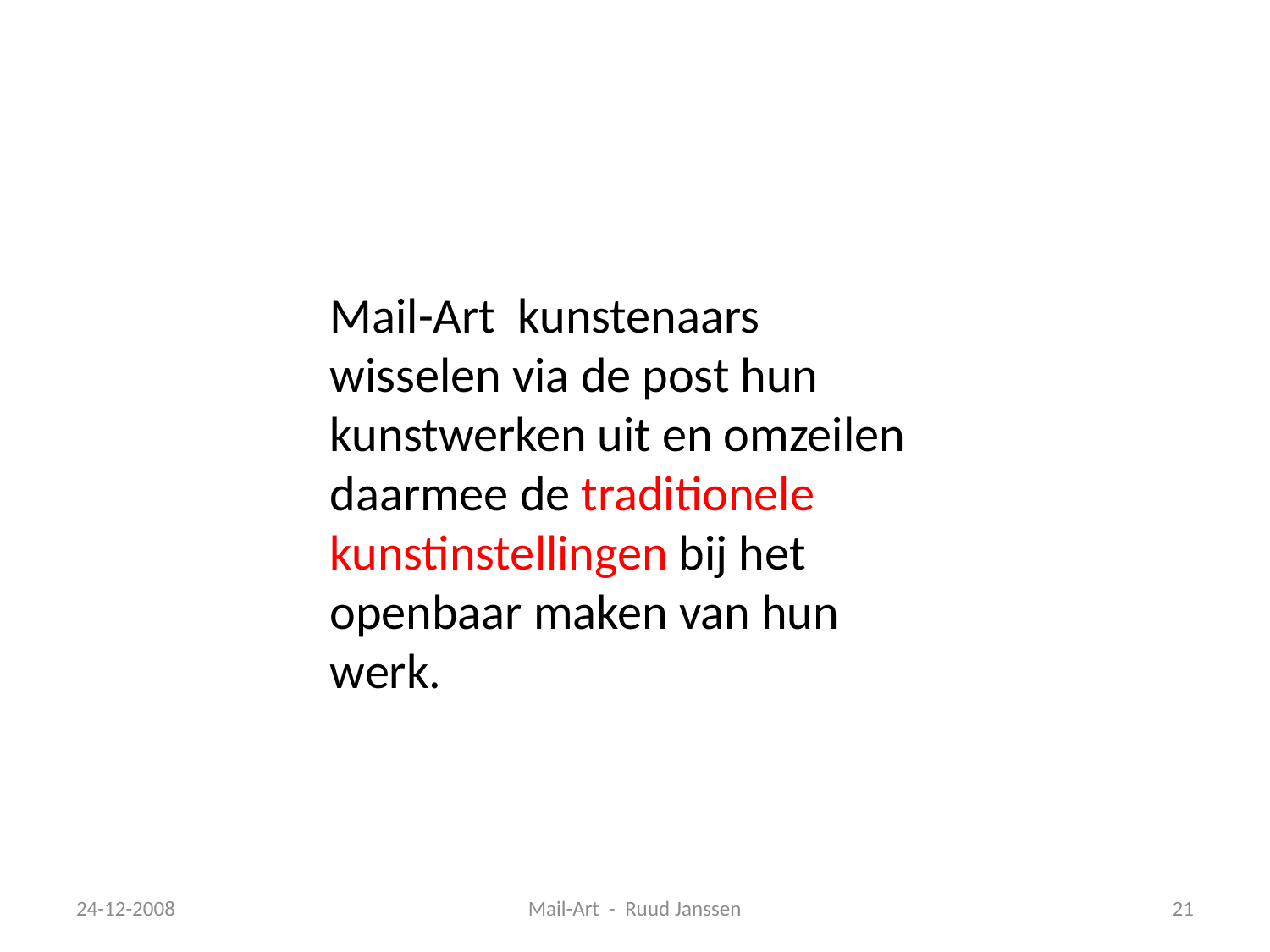

Mail-Art  kunstenaars wisselen via de post hun kunstwerken uit en omzeilen daarmee de traditionele kunstinstellingen bij het openbaar maken van hun werk.
24-12-2008
Mail-Art  -  Ruud Janssen
21